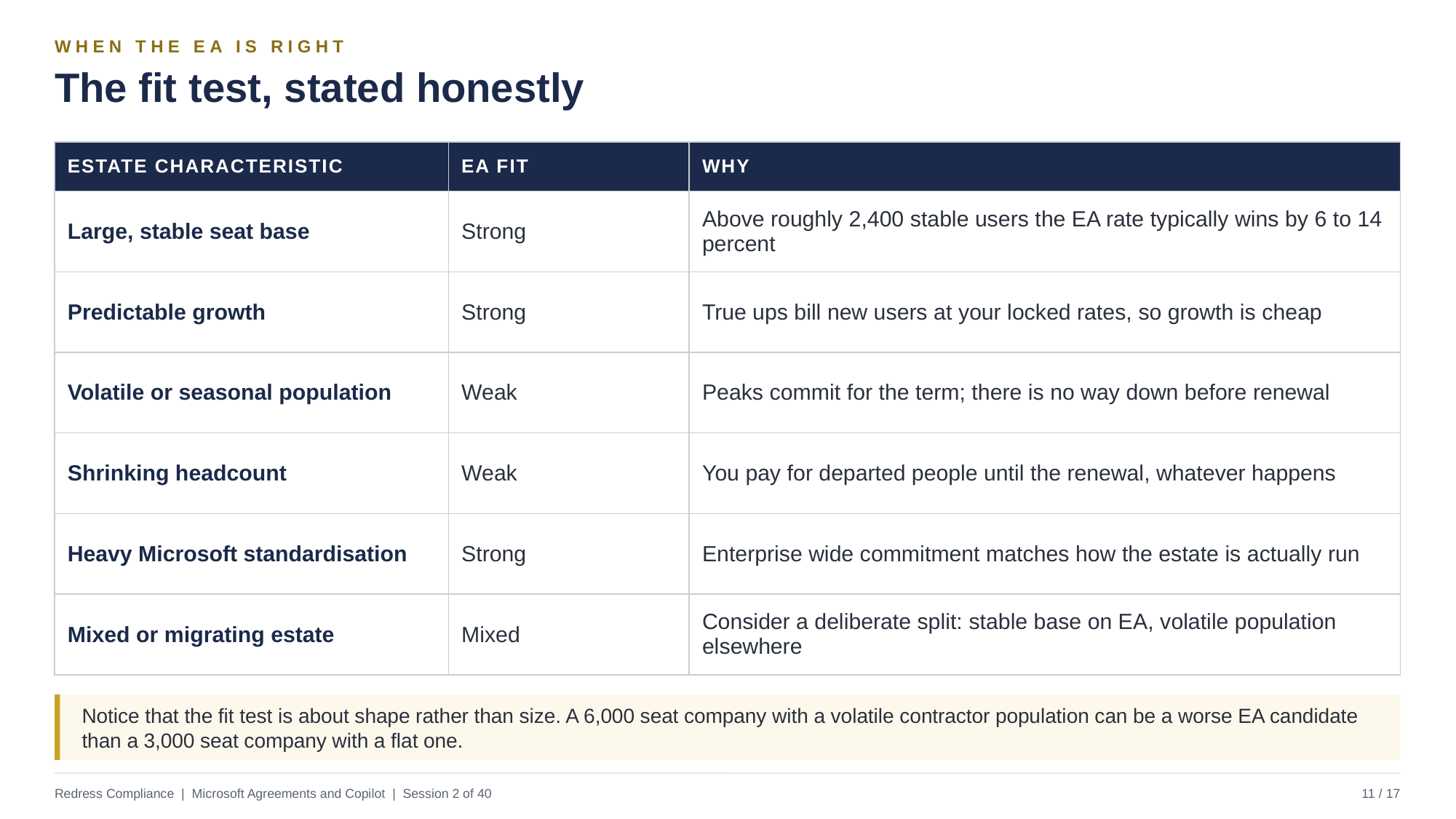

WHEN THE EA IS RIGHT
The fit test, stated honestly
| ESTATE CHARACTERISTIC | EA FIT | WHY |
| --- | --- | --- |
| Large, stable seat base | Strong | Above roughly 2,400 stable users the EA rate typically wins by 6 to 14 percent |
| Predictable growth | Strong | True ups bill new users at your locked rates, so growth is cheap |
| Volatile or seasonal population | Weak | Peaks commit for the term; there is no way down before renewal |
| Shrinking headcount | Weak | You pay for departed people until the renewal, whatever happens |
| Heavy Microsoft standardisation | Strong | Enterprise wide commitment matches how the estate is actually run |
| Mixed or migrating estate | Mixed | Consider a deliberate split: stable base on EA, volatile population elsewhere |

Notice that the fit test is about shape rather than size. A 6,000 seat company with a volatile contractor population can be a worse EA candidate than a 3,000 seat company with a flat one.

Redress Compliance  |  Microsoft Agreements and Copilot  |  Session 2 of 40
11 / 17